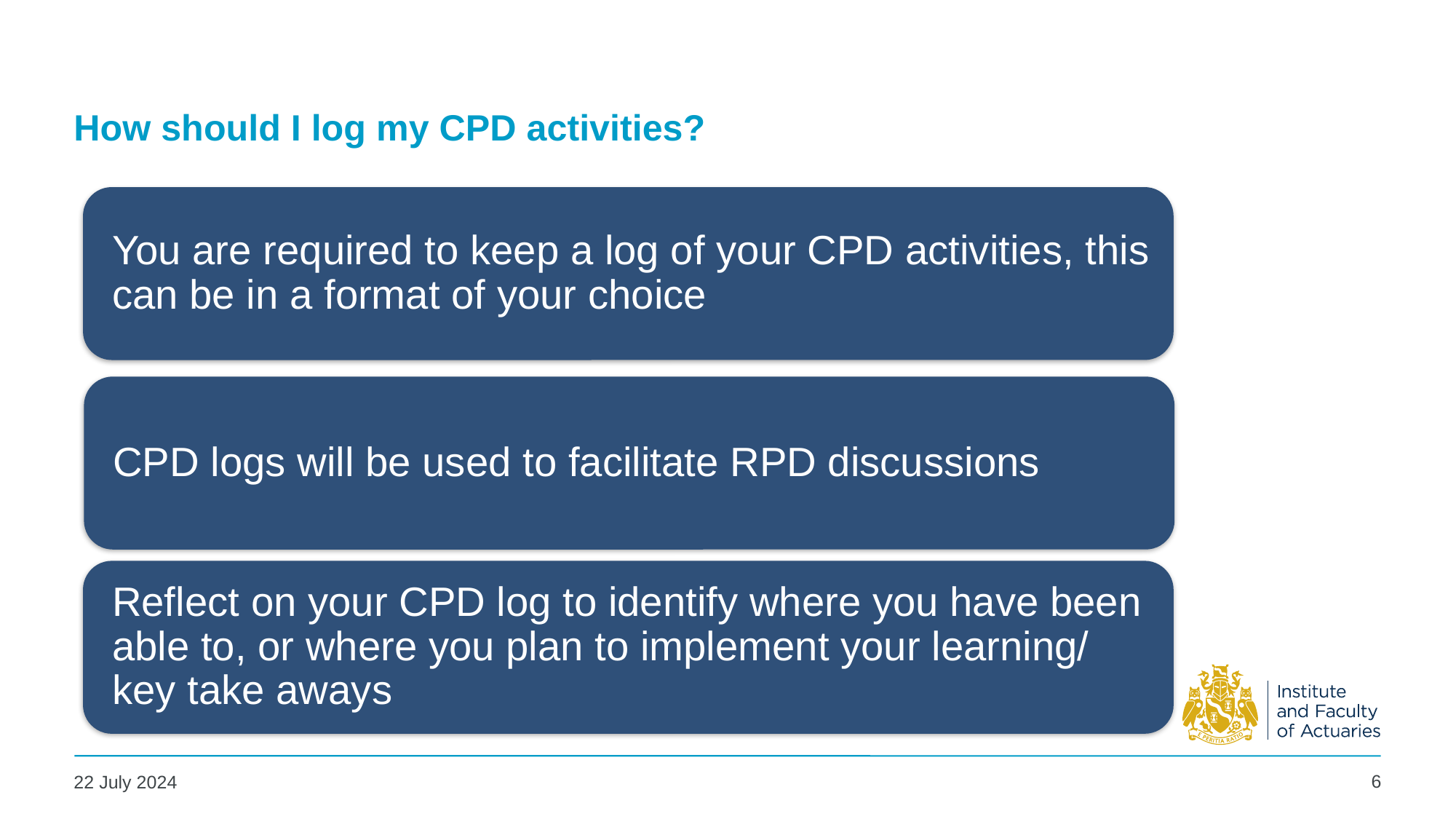

# How should I log my CPD activities?
You are required to keep a log of your CPD activities, this can be in a format of your choice
CPD logs will be used to facilitate RPD discussions
Reflect on your CPD log to identify where you have been able to, or where you plan to implement your learning/ key take aways
6
22 July 2024